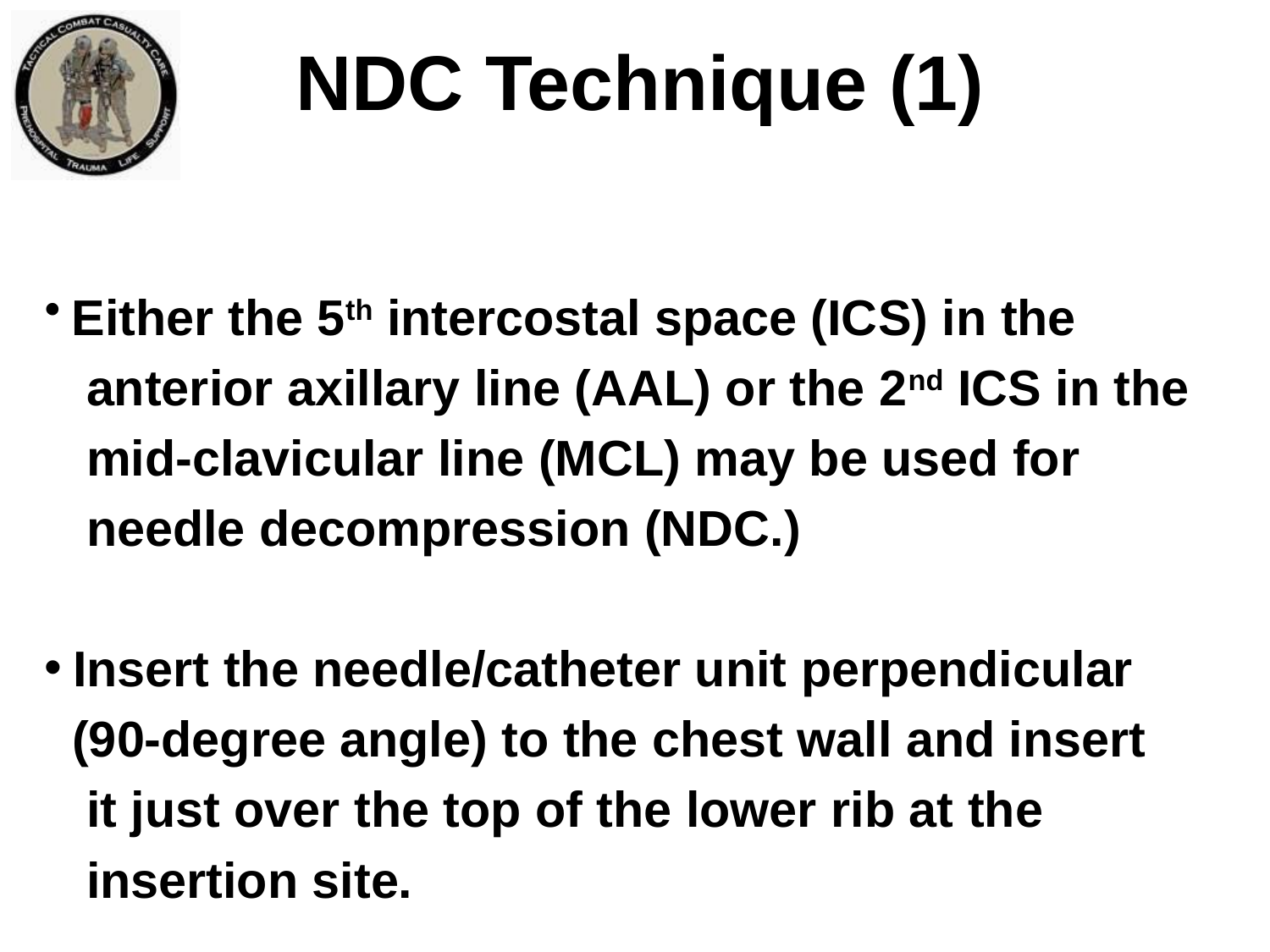

# NDC Technique (1)

 Either the 5th intercostal space (ICS) in the
   anterior axillary line (AAL) or the 2nd ICS in the
   mid-clavicular line (MCL) may be used for
   needle decompression (NDC.)

 Insert the needle/catheter unit perpendicular
  (90-degree angle) to the chest wall and insert
   it just over the top of the lower rib at the
   insertion site.